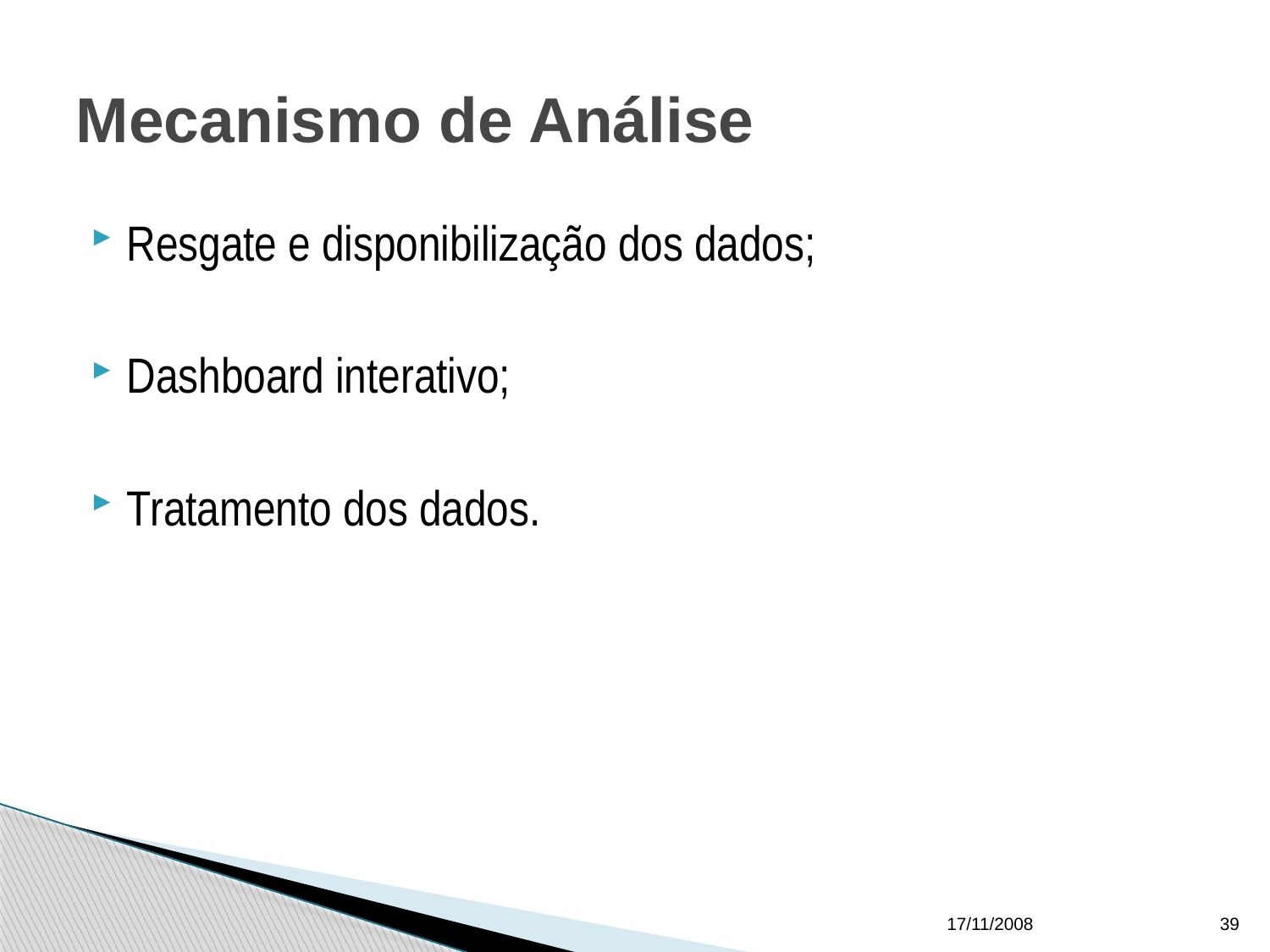

# Mecanismo de Análise
Resgate e disponibilização dos dados;

Dashboard interativo;

Tratamento dos dados.
17/11/2008
39